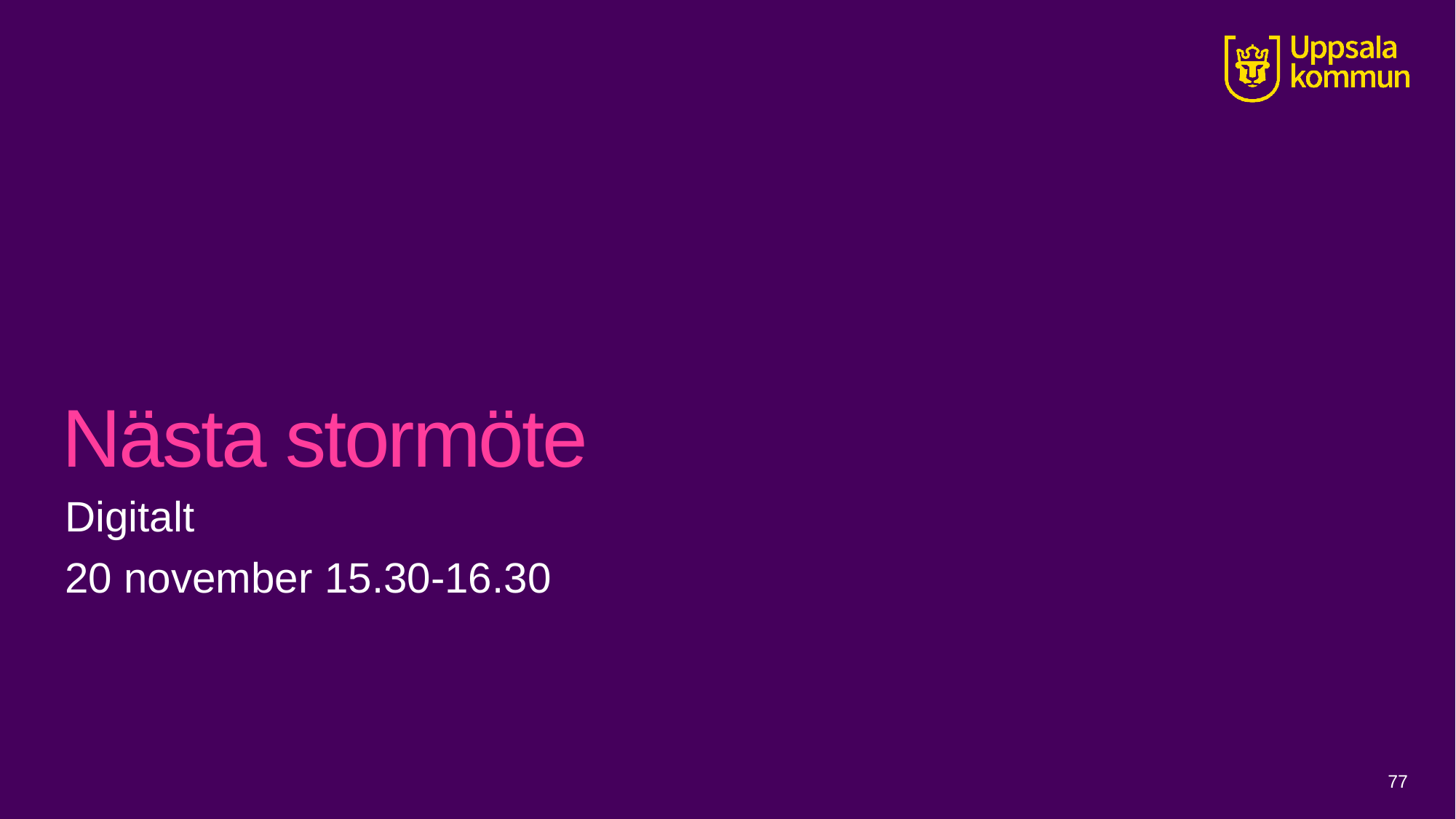

# Nästa stormöte
Digitalt
20 november 15.30-16.30
77